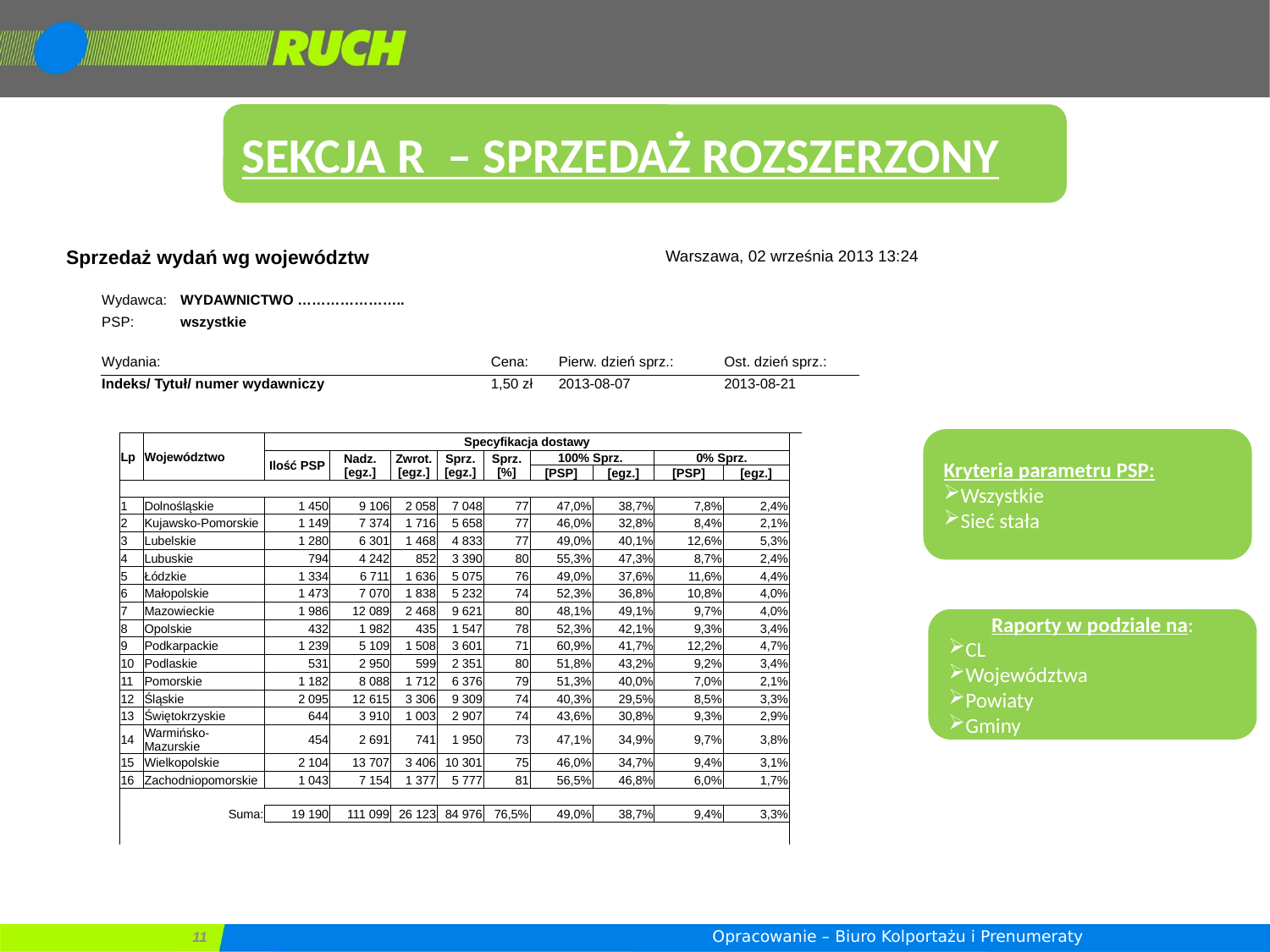

SEKCJA R  – SPRZEDAŻ ROZSZERZONY
| Sprzedaż wydań wg województw |  |  |  |  |  |  |  |  |  |  |  |  |  |  |  |  |  |  | Warszawa, 02 września 2013 13:24 |  |  |  |  |  |  |
| --- | --- | --- | --- | --- | --- | --- | --- | --- | --- | --- | --- | --- | --- | --- | --- | --- | --- | --- | --- | --- | --- | --- | --- | --- | --- |
|  |  |  |  |  |  |  |  |  |  |  |  |  |  |  |  |  |  |  |  |  |  |  |  |  |  |
|  | Wydawca: |  |  |  |  | WYDAWNICTWO ………………….. |  |  |  |  |  |  |  |  |  |  |  |  |  |  |  |  |  |  |  |
|  | PSP: |  |  |  |  | wszystkie |  |  |  |  |  |  |  |  |  |  |  |  |  |  |  |  |  |  |  |
|  | Wydania: |  |  |  |  |  |  |  |  |  |  |  |  | Cena: |  |  | Pierw. dzień sprz.: |  |  |  |  | Ost. dzień sprz.: |  |  |  |
|  | Indeks/ Tytuł/ numer wydawniczy |  |  |  |  |  |  |  |  |  |  |  |  | 1,50 zł |  |  | 2013-08-07 |  |  |  |  | 2013-08-21 |  |  |  |
|  |  |  |  |  |  |  |  |  |  |  |  |  |  |  |  |  |  |  |  |  |  |  |  |  |  |
|  |  | Lp |  | Województwo |  |  |  | Specyfikacja dostawy |  |  |  |  |  |  |  |  |  |  |  |  |  |  |  |  |  |
|  |  |  |  |  |  |  |  | Ilość PSP | Nadz. [egz.] | Zwrot. [egz.] | Sprz. [egz.] |  | Sprz. [%] |  | 100% Sprz. |  |  |  |  | 0% Sprz. |  |  |  |  |  |
|  |  |  |  |  |  |  |  |  |  |  |  |  |  |  | [PSP] |  |  | [egz.] |  | [PSP] |  | [egz.] |  |  |  |
|  |  |  |  |  |  |  |  |  |  |  |  |  |  |  |  |  |  |  |  |  |  |  |  |  |  |
|  |  | 1 |  | Dolnośląskie |  |  |  | 1 450 | 9 106 | 2 058 | 7 048 |  | 77 |  | 47,0% |  |  | 38,7% |  | 7,8% |  | 2,4% |  |  |  |
|  |  | 2 |  | Kujawsko-Pomorskie |  |  |  | 1 149 | 7 374 | 1 716 | 5 658 |  | 77 |  | 46,0% |  |  | 32,8% |  | 8,4% |  | 2,1% |  |  |  |
|  |  | 3 |  | Lubelskie |  |  |  | 1 280 | 6 301 | 1 468 | 4 833 |  | 77 |  | 49,0% |  |  | 40,1% |  | 12,6% |  | 5,3% |  |  |  |
|  |  | 4 |  | Lubuskie |  |  |  | 794 | 4 242 | 852 | 3 390 |  | 80 |  | 55,3% |  |  | 47,3% |  | 8,7% |  | 2,4% |  |  |  |
|  |  | 5 |  | Łódzkie |  |  |  | 1 334 | 6 711 | 1 636 | 5 075 |  | 76 |  | 49,0% |  |  | 37,6% |  | 11,6% |  | 4,4% |  |  |  |
|  |  | 6 |  | Małopolskie |  |  |  | 1 473 | 7 070 | 1 838 | 5 232 |  | 74 |  | 52,3% |  |  | 36,8% |  | 10,8% |  | 4,0% |  |  |  |
|  |  | 7 |  | Mazowieckie |  |  |  | 1 986 | 12 089 | 2 468 | 9 621 |  | 80 |  | 48,1% |  |  | 49,1% |  | 9,7% |  | 4,0% |  |  |  |
|  |  | 8 |  | Opolskie |  |  |  | 432 | 1 982 | 435 | 1 547 |  | 78 |  | 52,3% |  |  | 42,1% |  | 9,3% |  | 3,4% |  |  |  |
|  |  | 9 |  | Podkarpackie |  |  |  | 1 239 | 5 109 | 1 508 | 3 601 |  | 71 |  | 60,9% |  |  | 41,7% |  | 12,2% |  | 4,7% |  |  |  |
|  |  | 10 |  | Podlaskie |  |  |  | 531 | 2 950 | 599 | 2 351 |  | 80 |  | 51,8% |  |  | 43,2% |  | 9,2% |  | 3,4% |  |  |  |
|  |  | 11 |  | Pomorskie |  |  |  | 1 182 | 8 088 | 1 712 | 6 376 |  | 79 |  | 51,3% |  |  | 40,0% |  | 7,0% |  | 2,1% |  |  |  |
|  |  | 12 |  | Śląskie |  |  |  | 2 095 | 12 615 | 3 306 | 9 309 |  | 74 |  | 40,3% |  |  | 29,5% |  | 8,5% |  | 3,3% |  |  |  |
|  |  | 13 |  | Świętokrzyskie |  |  |  | 644 | 3 910 | 1 003 | 2 907 |  | 74 |  | 43,6% |  |  | 30,8% |  | 9,3% |  | 2,9% |  |  |  |
|  |  | 14 |  | Warmińsko-Mazurskie |  |  |  | 454 | 2 691 | 741 | 1 950 |  | 73 |  | 47,1% |  |  | 34,9% |  | 9,7% |  | 3,8% |  |  |  |
|  |  | 15 |  | Wielkopolskie |  |  |  | 2 104 | 13 707 | 3 406 | 10 301 |  | 75 |  | 46,0% |  |  | 34,7% |  | 9,4% |  | 3,1% |  |  |  |
|  |  | 16 |  | Zachodniopomorskie |  |  |  | 1 043 | 7 154 | 1 377 | 5 777 |  | 81 |  | 56,5% |  |  | 46,8% |  | 6,0% |  | 1,7% |  |  |  |
|  |  |  |  |  |  |  |  |  |  |  |  |  |  |  |  |  |  |  |  |  |  |  |  |  |  |
|  |  |  |  |  |  |  | Suma: | 19 190 | 111 099 | 26 123 | 84 976 |  | 76,5% |  | 49,0% |  |  | 38,7% |  | 9,4% |  | 3,3% |  |  |  |
|  |  |  |  |  |  |  |  |  |  |  |  |  |  |  |  |  |  |  |  |  |  |  |  |  |  |
Kryteria parametru PSP:
Wszystkie
Sieć stała
Raporty w podziale na:
CL
Województwa
Powiaty
Gminy
Opracowanie – Biuro Kolportażu i Prenumeraty